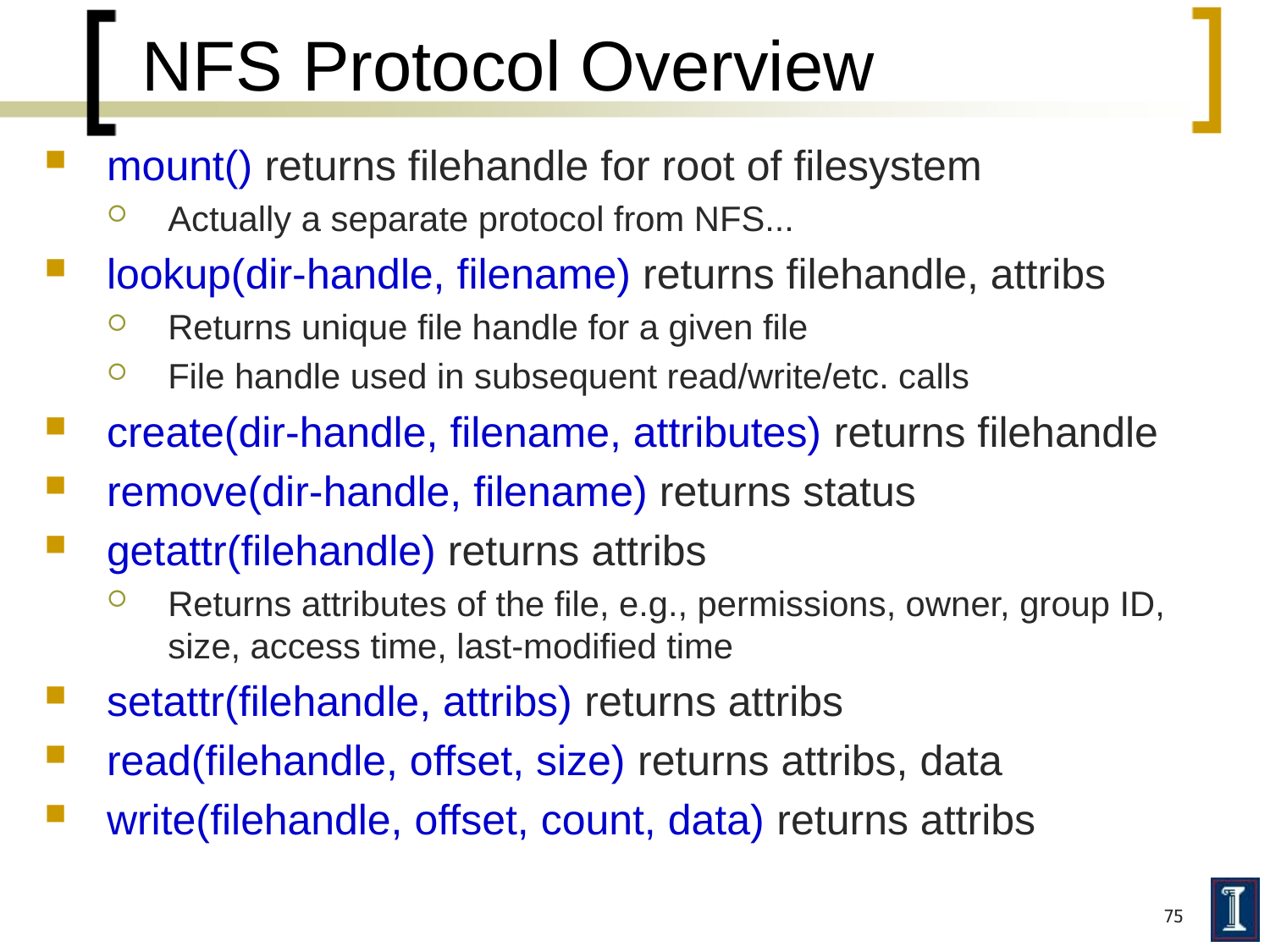

# NFS Protocol Overview
mount() returns filehandle for root of filesystem
Actually a separate protocol from NFS...
lookup(dir-handle, filename) returns filehandle, attribs
Returns unique file handle for a given file
File handle used in subsequent read/write/etc. calls
create(dir-handle, filename, attributes) returns filehandle
remove(dir-handle, filename) returns status
getattr(filehandle) returns attribs
Returns attributes of the file, e.g., permissions, owner, group ID, size, access time, last-modified time
setattr(filehandle, attribs) returns attribs
read(filehandle, offset, size) returns attribs, data
write(filehandle, offset, count, data) returns attribs

75